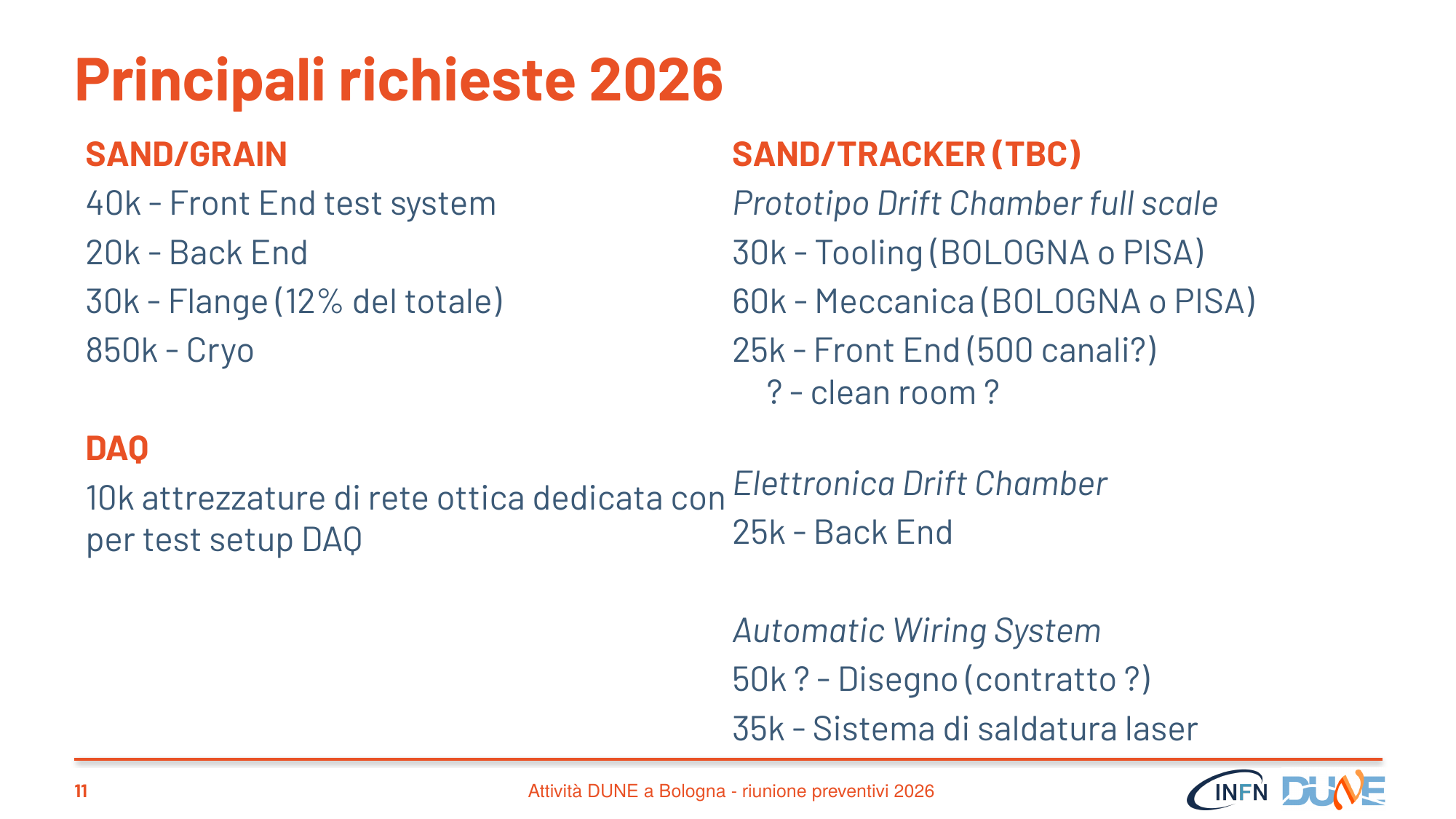

# Principali richieste 2026
SAND/GRAIN
40k - Front End test system
20k - Back End
30k - Flange (12% del totale)
850k - Cryo

DAQ
10k attrezzature di rete ottica dedicata con per test setup DAQ

SAND/TRACKER (TBC)
Prototipo Drift Chamber full scale
30k - Tooling (BOLOGNA o PISA)
60k - Meccanica (BOLOGNA o PISA)
25k - Front End (500 canali?)
     ? - clean room ?
Elettronica Drift Chamber
25k - Back End

Automatic Wiring System
50k ? - Disegno (contratto ?)
35k - Sistema di saldatura laser
11
Attività DUNE a Bologna - riunione preventivi 2026